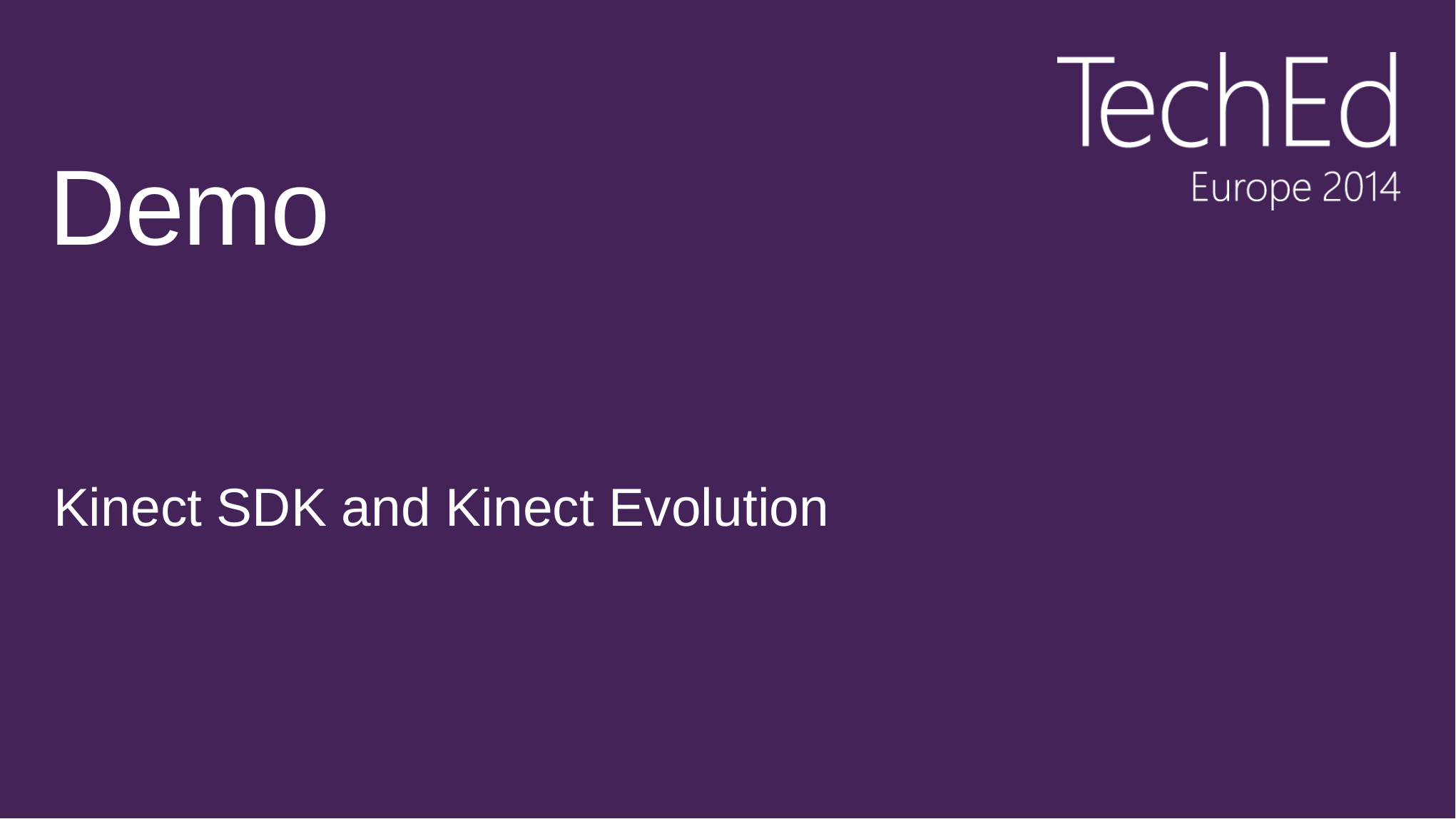

# Demo
Kinect SDK and Kinect Evolution